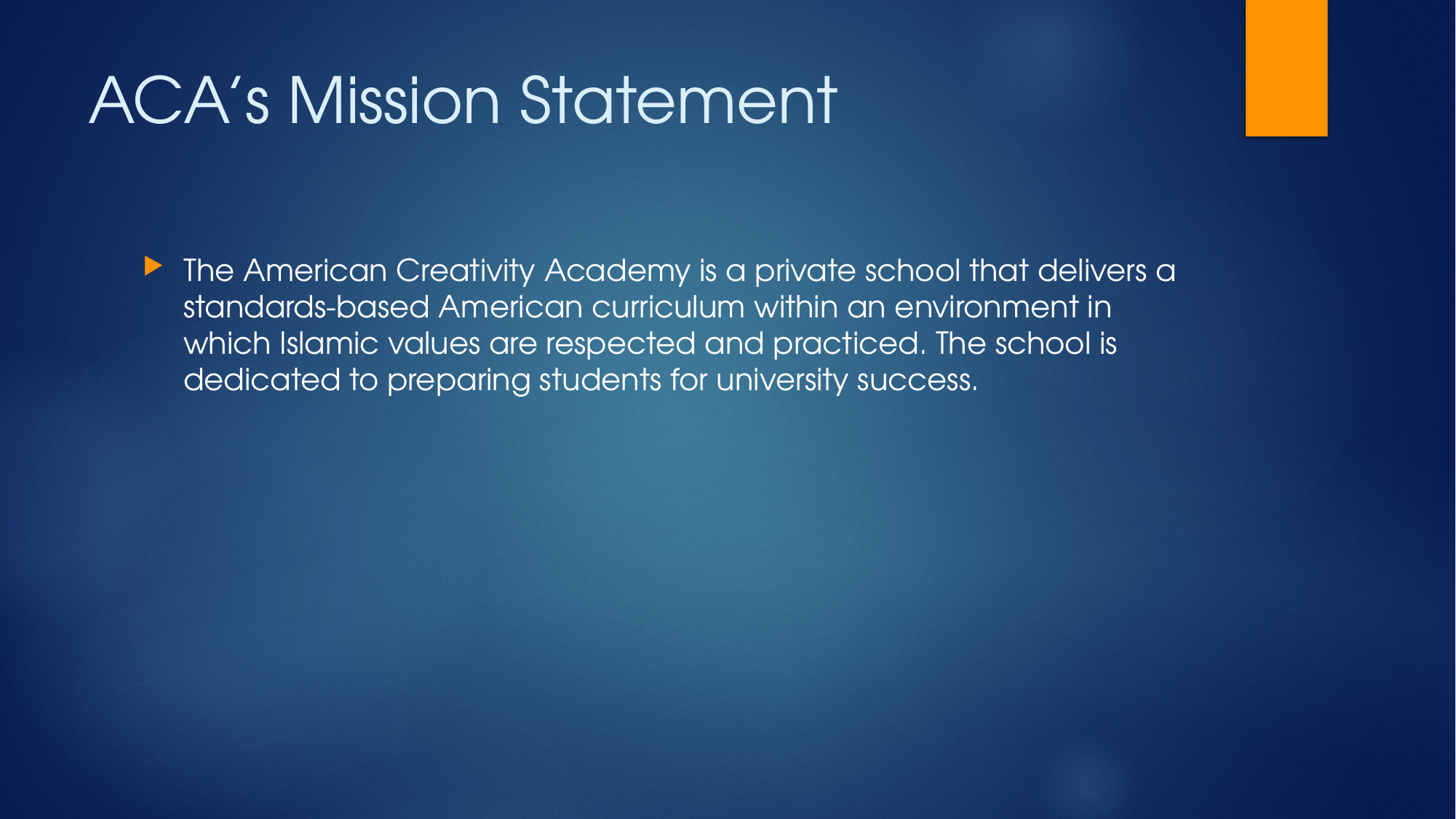

# ACA’s Mission Statement
The American Creativity Academy is a private school that delivers a standards-based American curriculum within an environment in which Islamic values are respected and practiced. The school is dedicated to preparing students for university success.